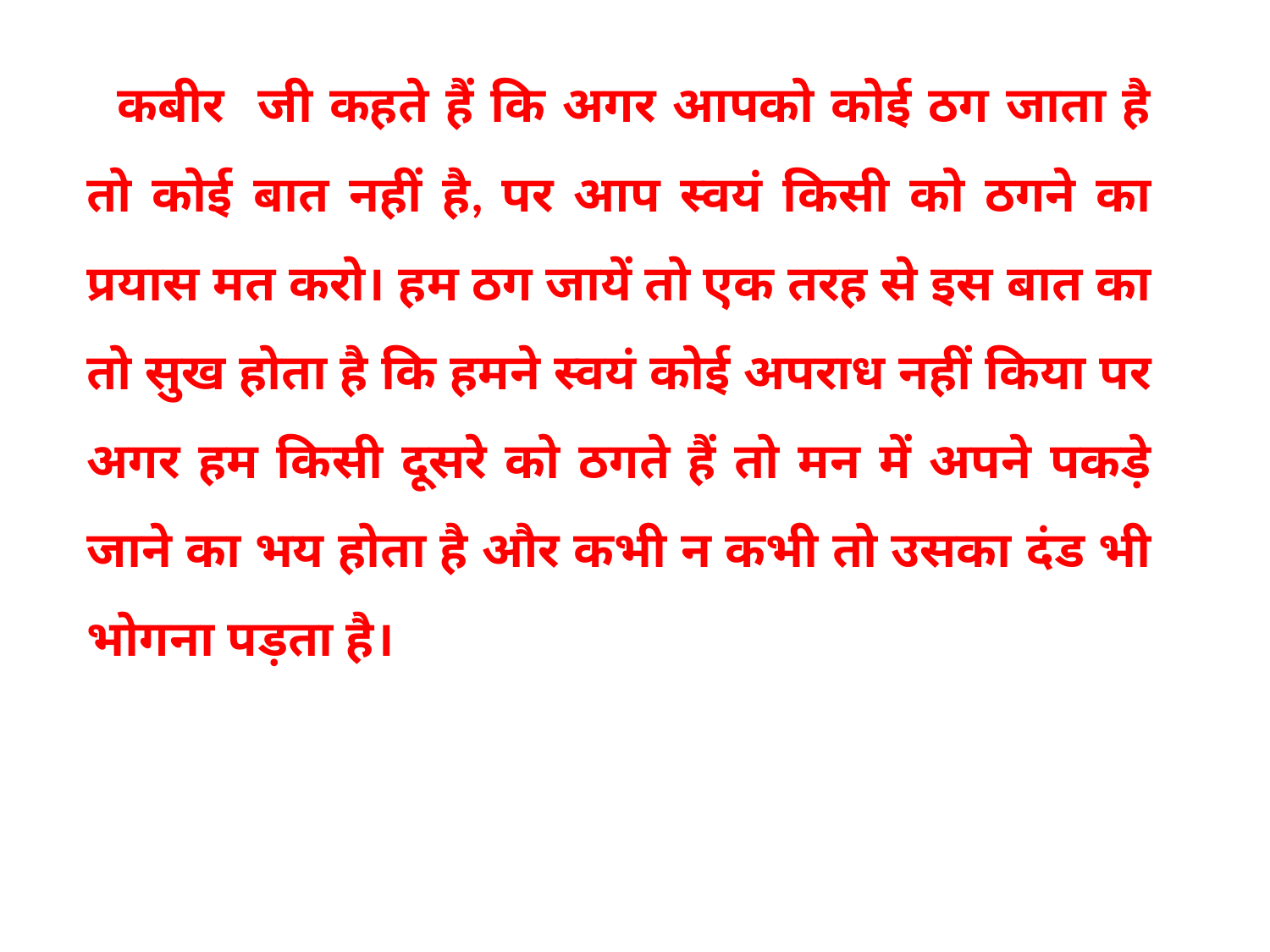

कबीर  जी कहते हैं कि अगर आपको कोई ठग जाता है तो कोई बात नहीं है, पर आप स्वयं किसी को ठगने का प्रयास मत करो। हम ठग जायें तो एक तरह से इस बात का तो सुख होता है कि हमने स्वयं कोई अपराध नहीं किया पर अगर हम किसी दूसरे को ठगते हैं तो मन में अपने पकड़े जाने का भय होता है और कभी न कभी तो उसका दंड भी भोगना पड़ता है।